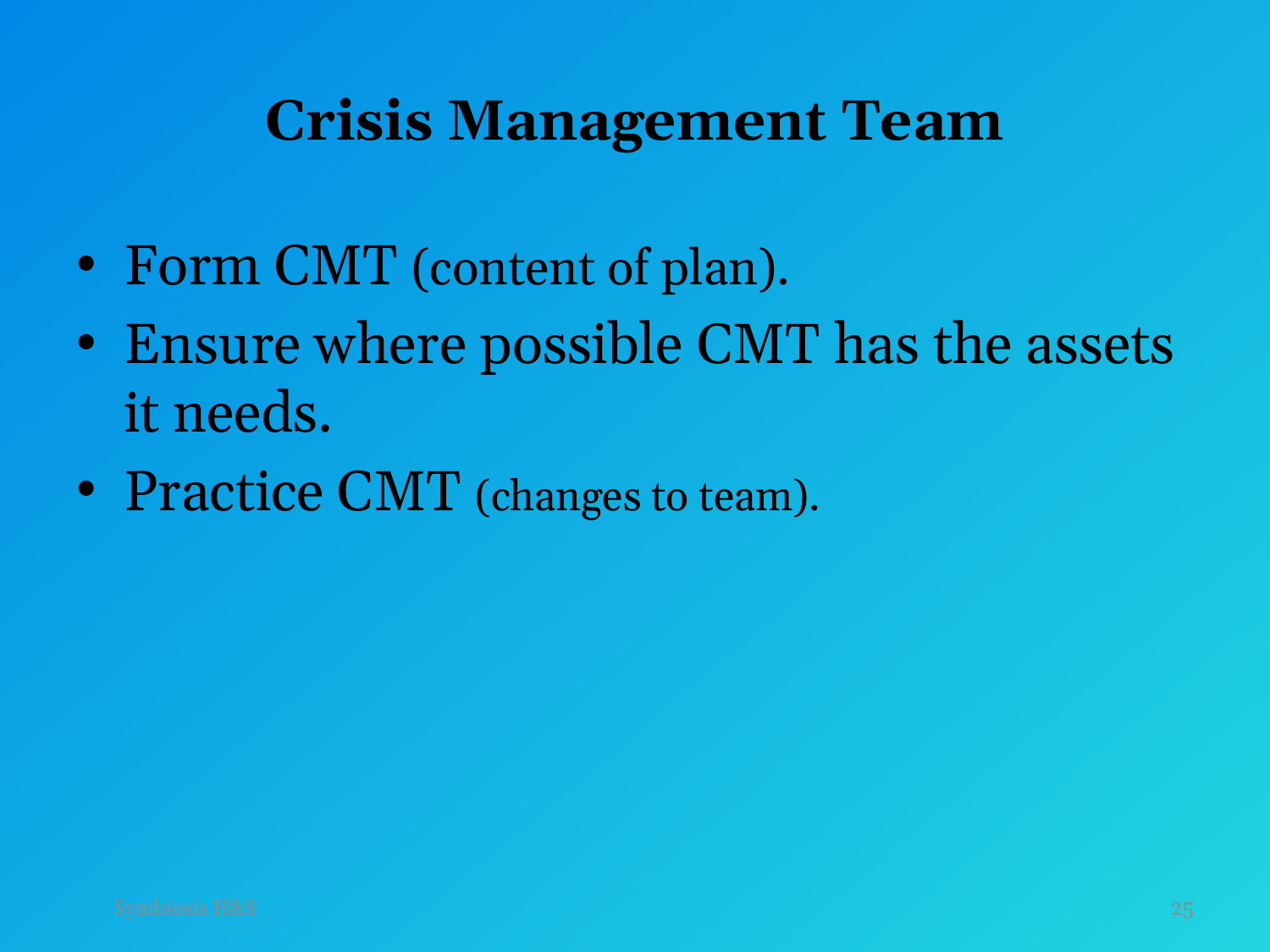

# Crisis Management Team
Form CMT (content of plan).
Ensure where possible CMT has the assets it needs.
Practice CMT (changes to team).

Symbiosis H&S
25